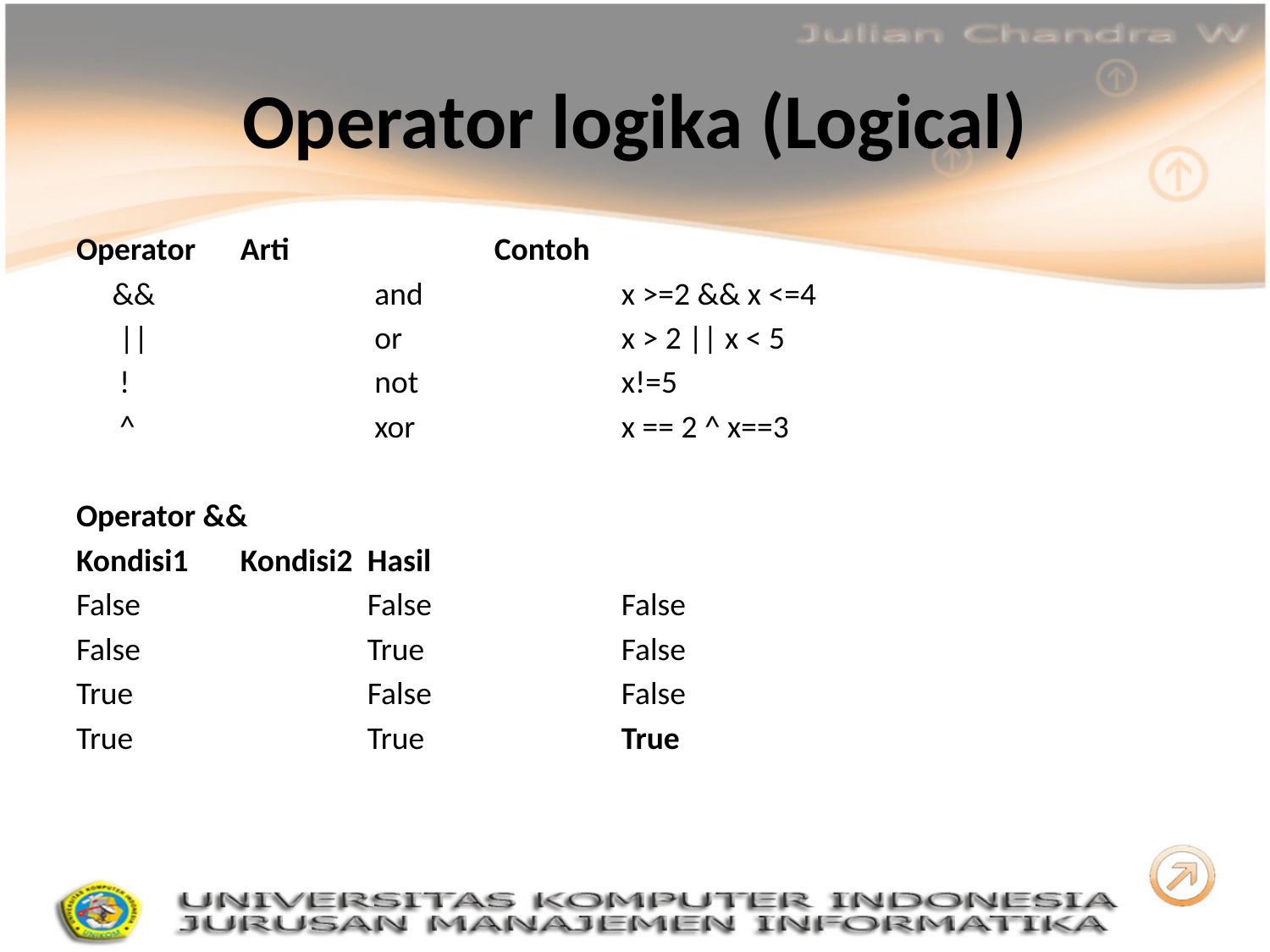

# Operator logika (Logical)
Operator 	Arti 		Contoh
     &&		 and 		x >=2 && x <=4
      || 		 or 		x > 2 || x < 5
      !		 not 		x!=5
      ^		 xor 		x == 2 ^ x==3

Operator &&
Kondisi1 	Kondisi2	Hasil
False		False		False
False		True		False
True		False		False
True		True		True